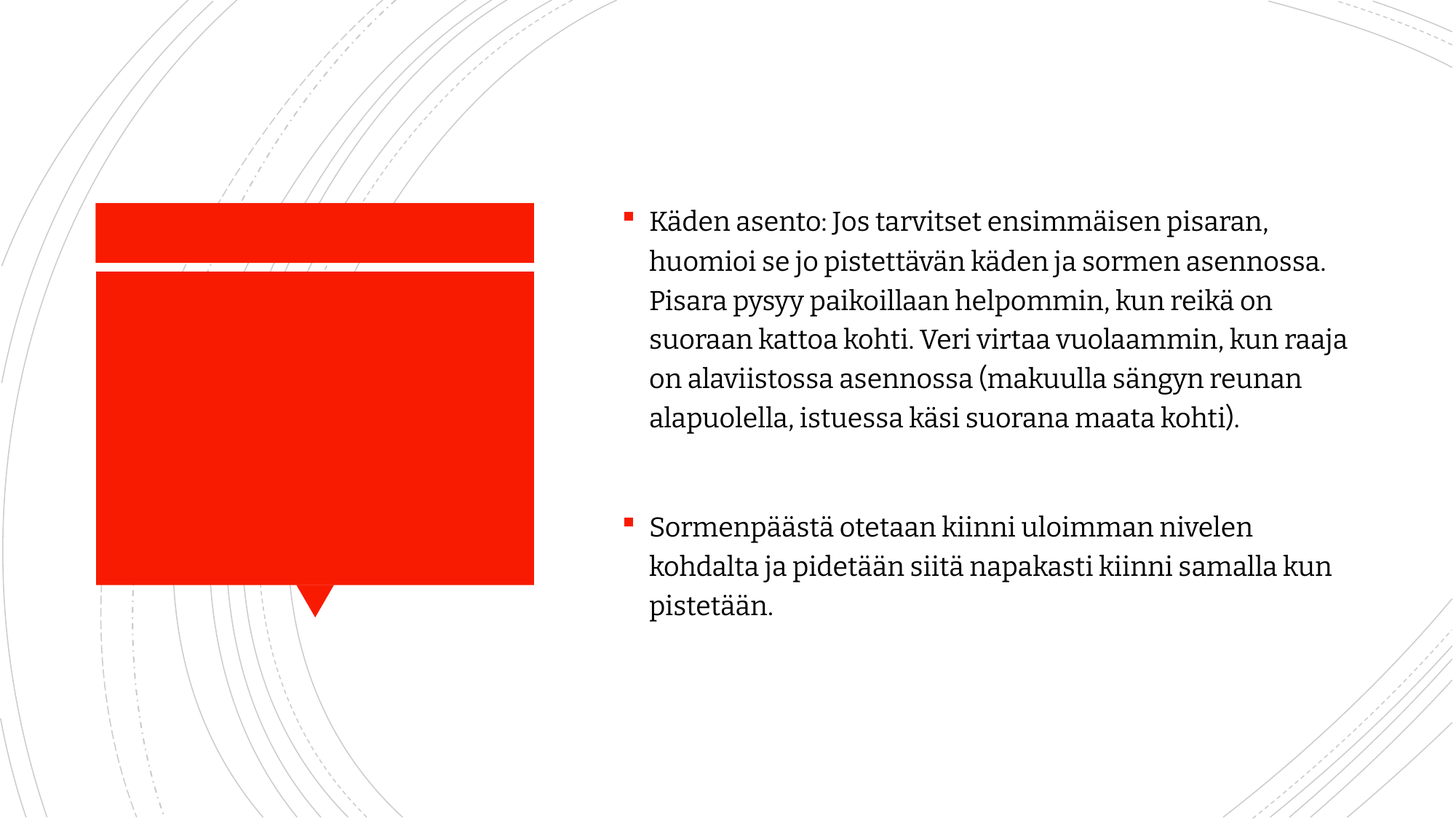

Käden asento: Jos tarvitset ensimmäisen pisaran, huomioi se jo pistettävän käden ja sormen asennossa. Pisara pysyy paikoillaan helpommin, kun reikä on suoraan kattoa kohti. Veri virtaa vuolaammin, kun raaja on alaviistossa asennossa (makuulla sängyn reunan alapuolella, istuessa käsi suorana maata kohti).

Sormenpäästä otetaan kiinni uloimman nivelen kohdalta ja pidetään siitä napakasti kiinni samalla kun pistetään.